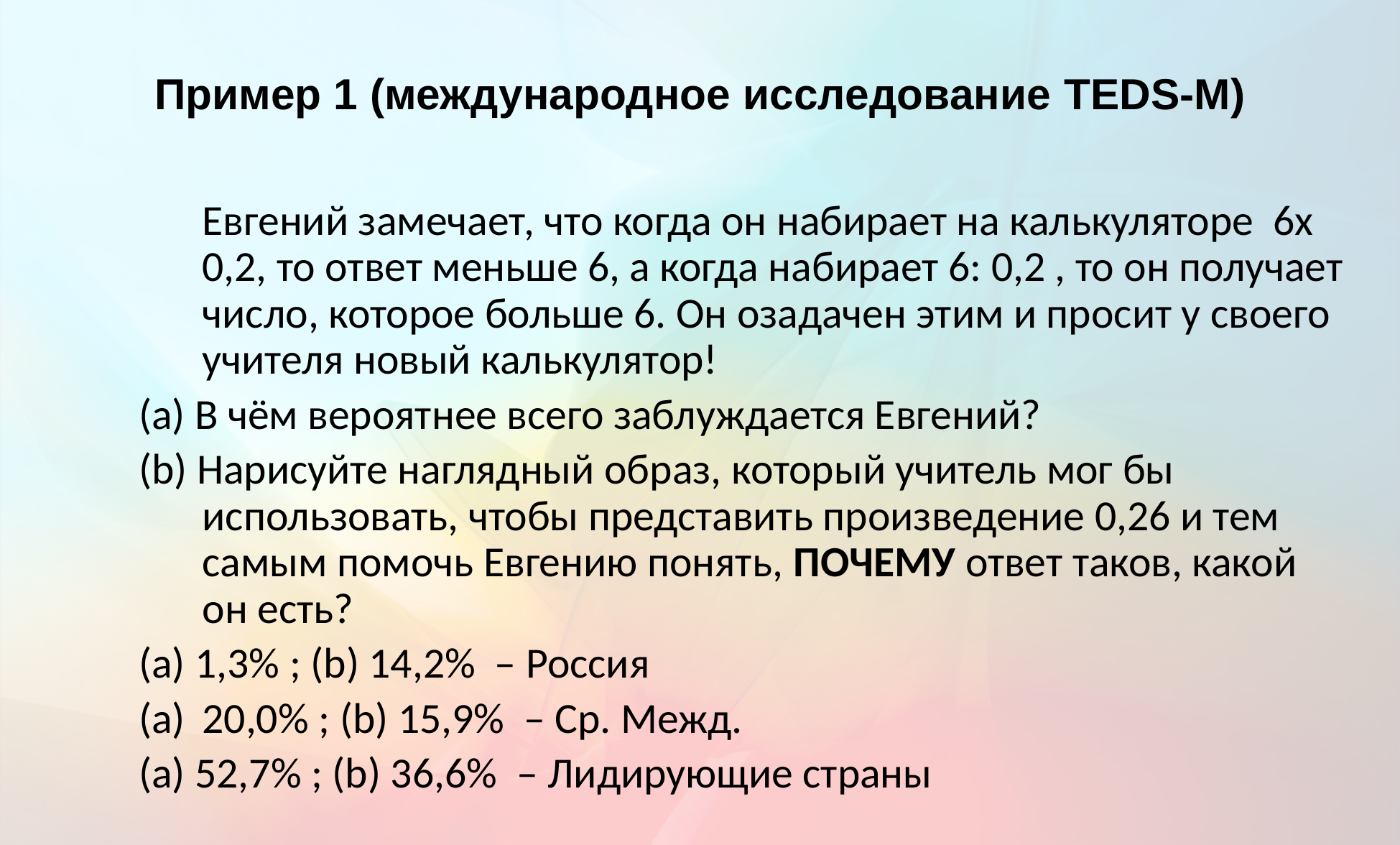

# Пример 1 (международное исследование TEDS-M)
	Евгений замечает, что когда он набирает на калькуляторе  6х 0,2, то ответ меньше 6, а когда набирает 6: 0,2 , то он получает число, которое больше 6. Он озадачен этим и просит у своего учителя новый калькулятор!
(а) В чём вероятнее всего заблуждается Евгений?
(b) Нарисуйте наглядный образ, который учитель мог бы использовать, чтобы представить произведение 0,26 и тем самым помочь Евгению понять, ПОЧЕМУ ответ таков, какой он есть?
(a) 1,3% ; (b) 14,2%  – Россия
20,0% ; (b) 15,9%  – Cр. Межд.
(a) 52,7% ; (b) 36,6%  – Лидирующие страны